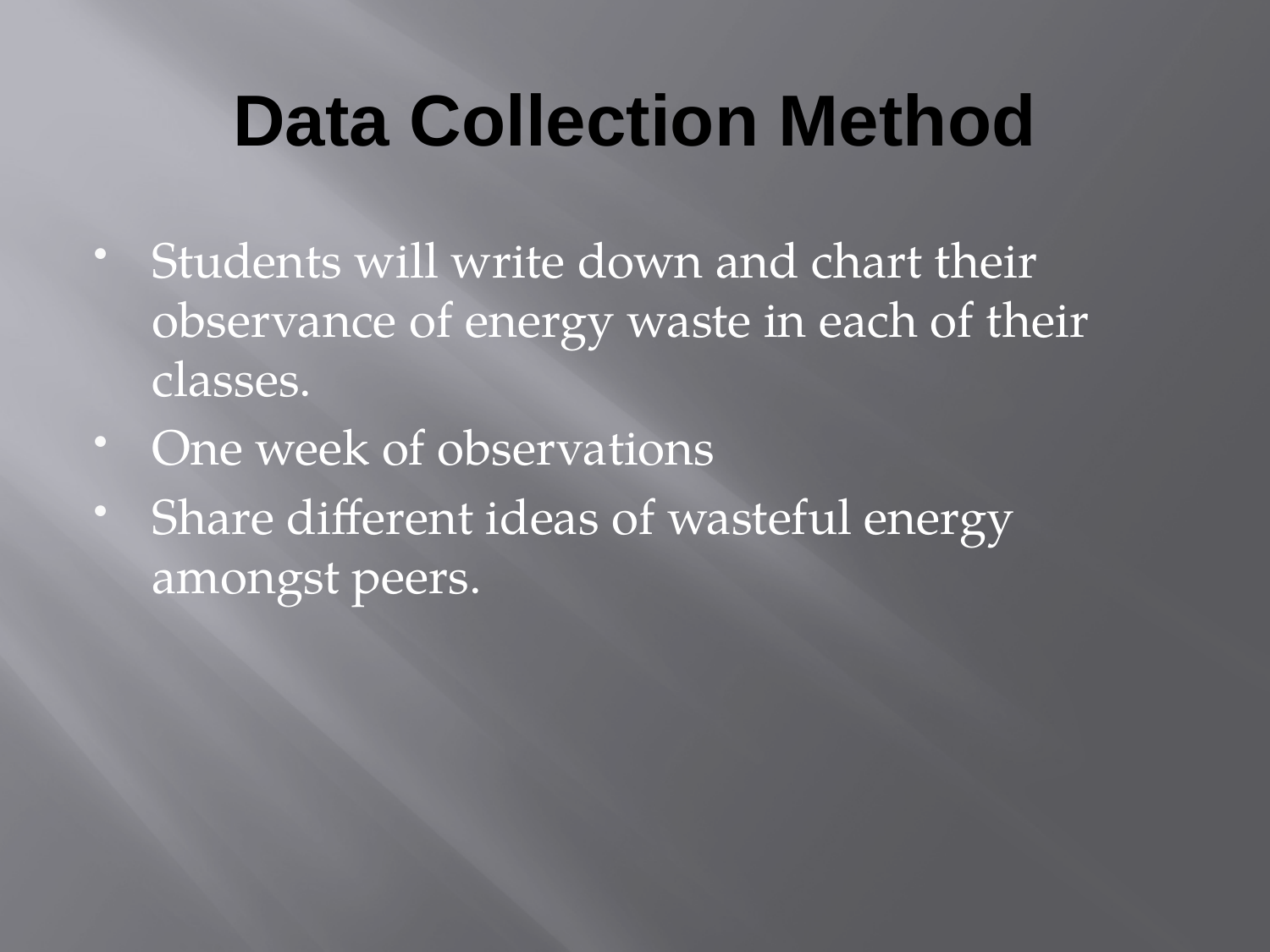

# Data Collection Method
Students will write down and chart their observance of energy waste in each of their classes.
One week of observations
Share different ideas of wasteful energy amongst peers.